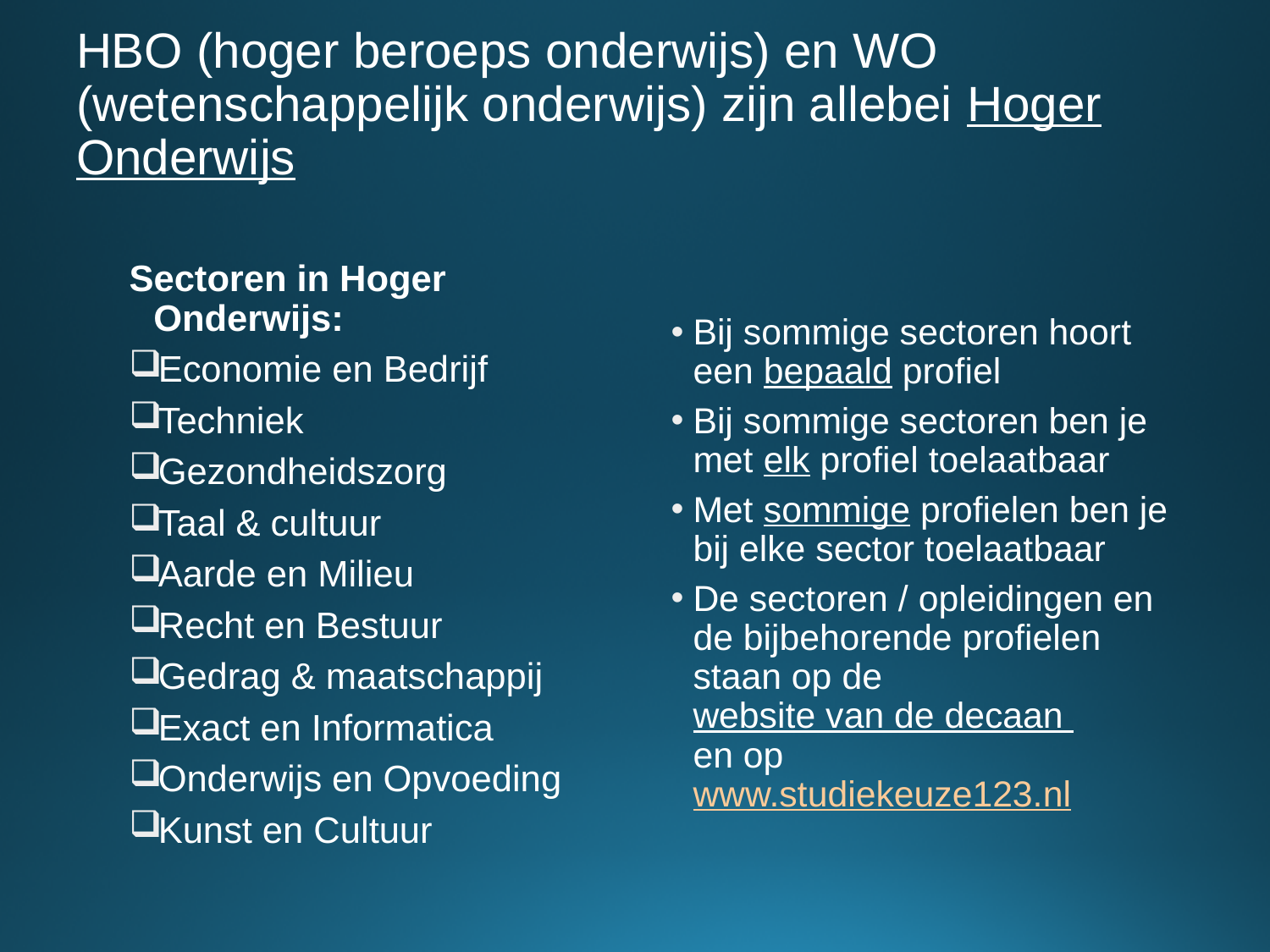

# HBO (hoger beroeps onderwijs) en WO (wetenschappelijk onderwijs) zijn allebei Hoger Onderwijs
Sectoren in Hoger Onderwijs:
Economie en Bedrijf
Techniek
Gezondheidszorg
Taal & cultuur
Aarde en Milieu
Recht en Bestuur
Gedrag & maatschappij
Exact en Informatica
Onderwijs en Opvoeding
Kunst en Cultuur

Bij sommige sectoren hoort een bepaald profiel
Bij sommige sectoren ben je met elk profiel toelaatbaar
Met sommige profielen ben je bij elke sector toelaatbaar
De sectoren / opleidingen en de bijbehorende profielen staan op de website van de decaan
en op
www.studiekeuze123.nl